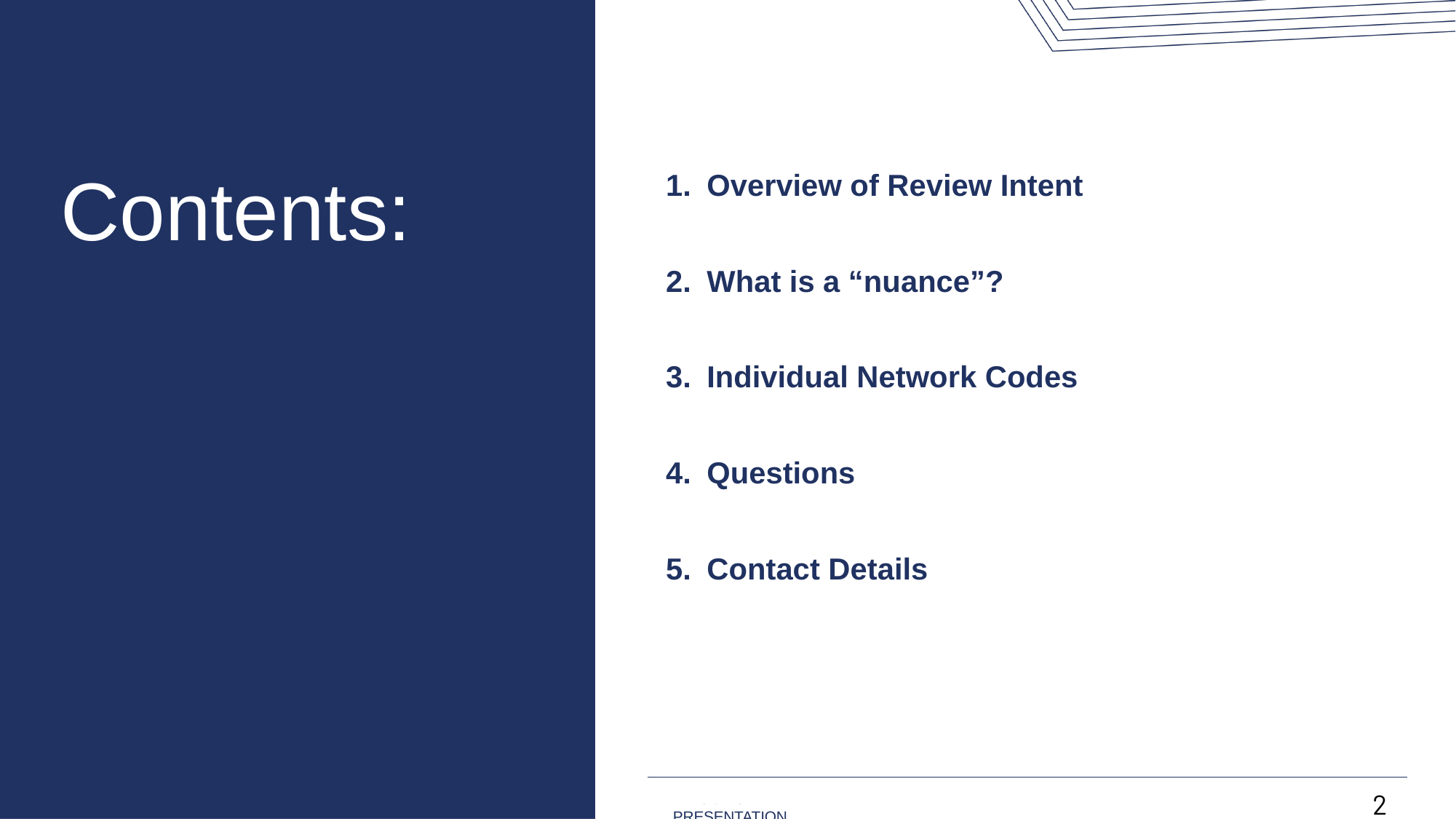

Contents:
Overview of Review Intent

What is a “nuance”?

Individual Network Codes

Questions

Contact Details